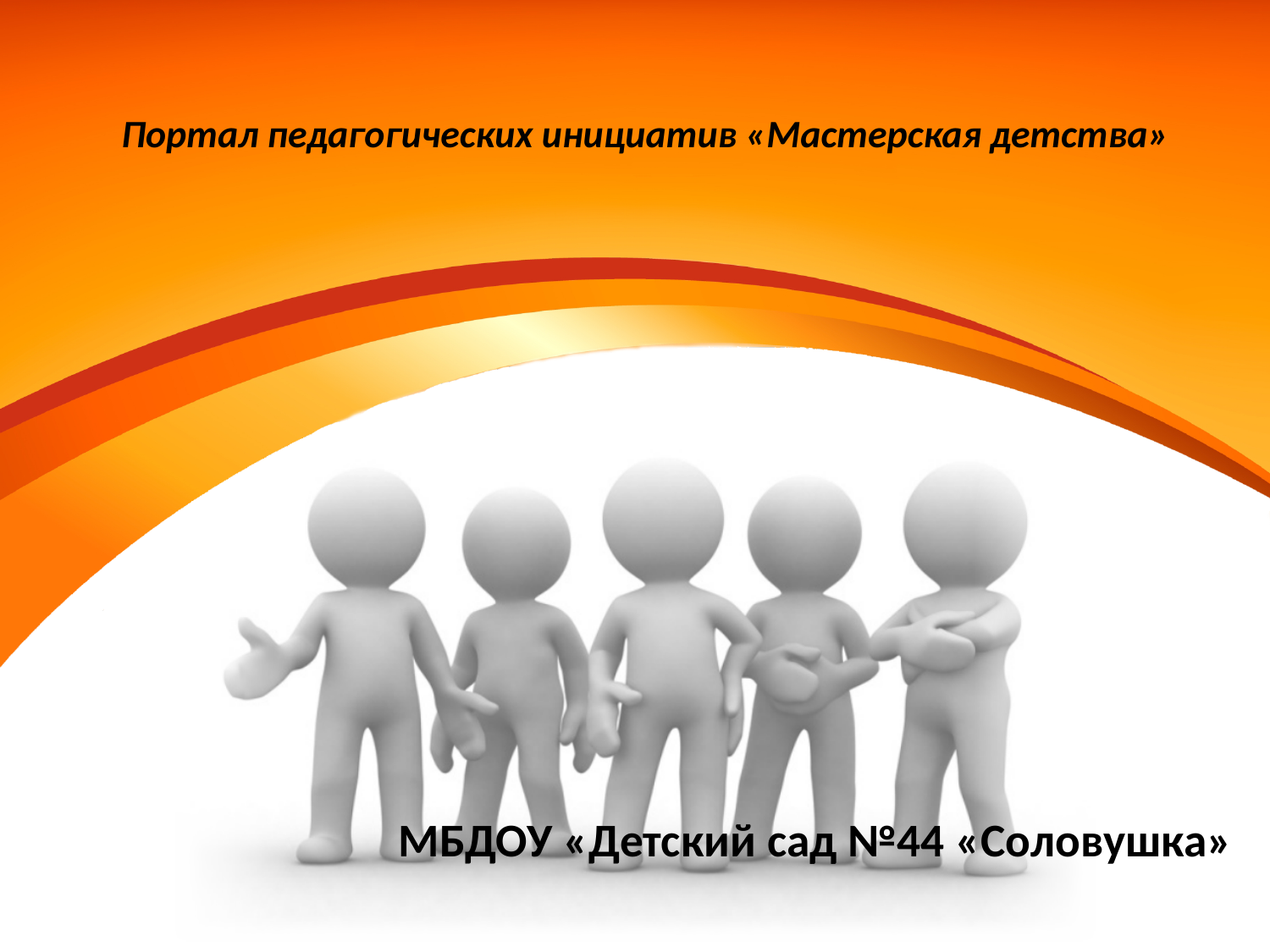

# Портал педагогических инициатив «Мастерская детства»

МБДОУ «Детский сад №44 «Соловушка»